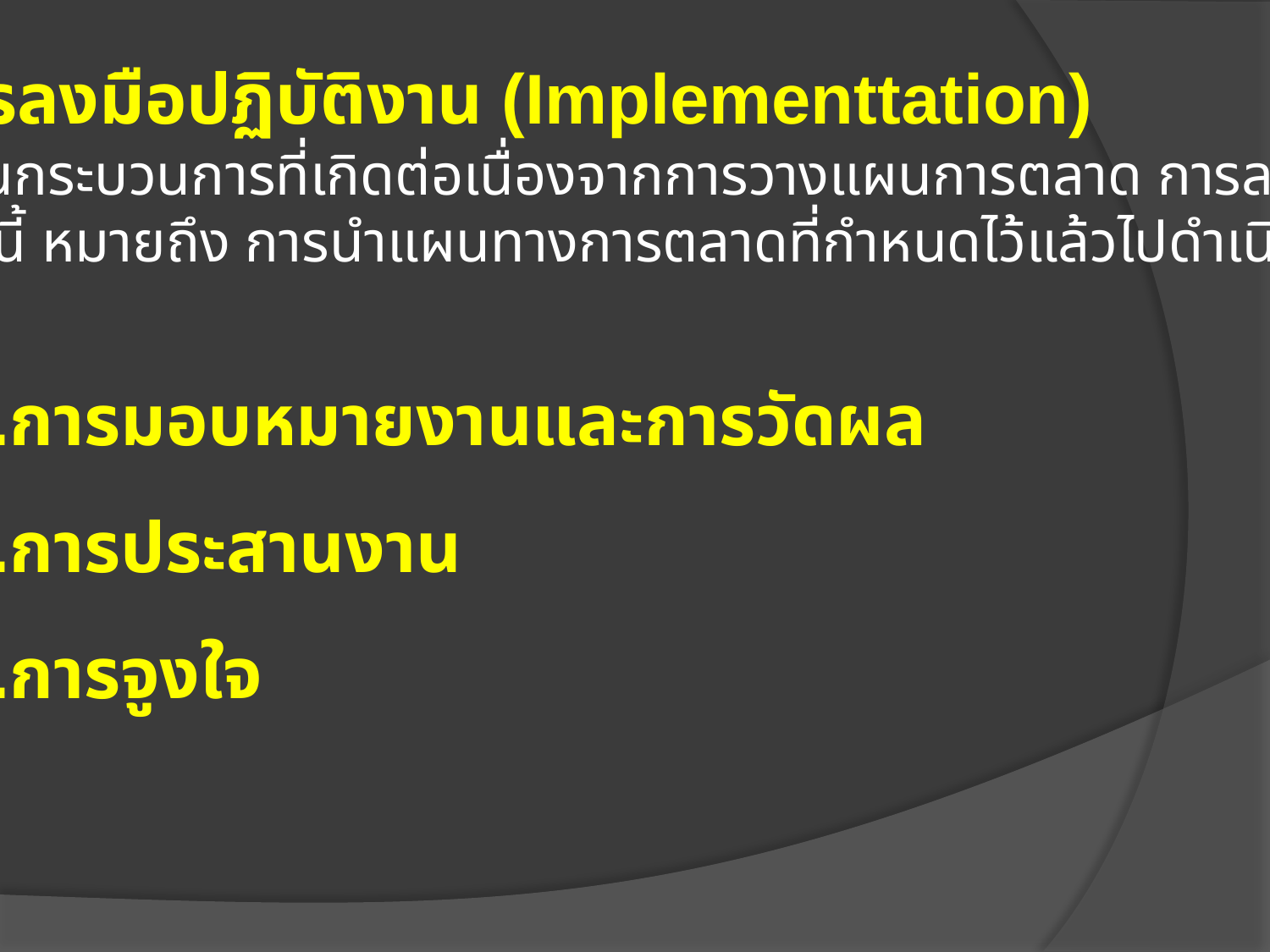

1.2. การลงมือปฏิบัติงาน (Implementtation)
           เป็นกระบวนการที่เกิดต่อเนื่องจากการวางแผนการตลาด การลงมือ
ปฏิบัติในทีนี้ หมายถึง การนำแผนทางการตลาดที่กำหนดไว้แล้วไปดำเนินการตาม
1.การมอบหมายงานและการวัดผล
2.การประสานงาน
3.การจูงใจ